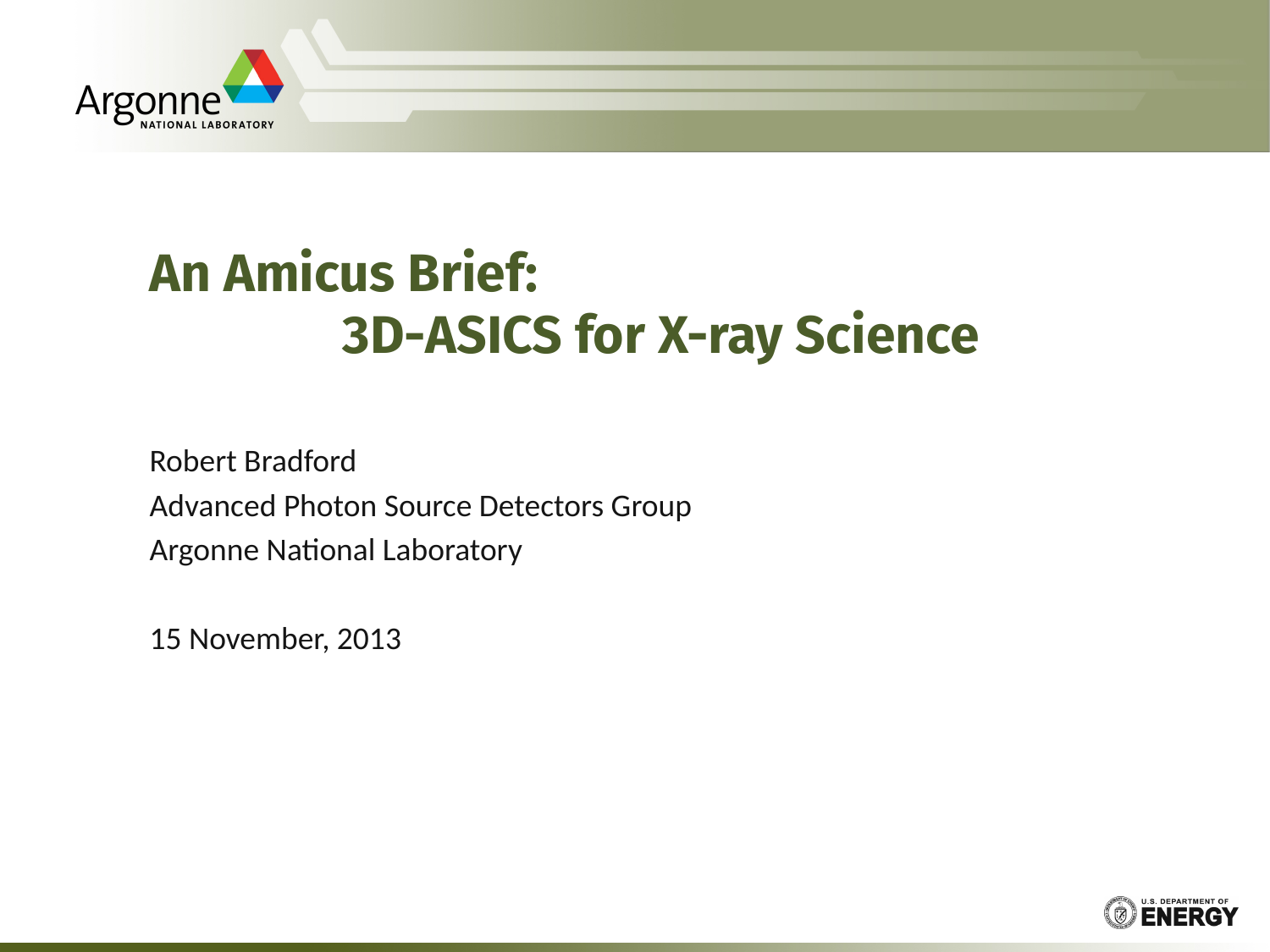

# An Amicus Brief:
3D-ASICS for X-ray Science
Robert Bradford
Advanced Photon Source Detectors Group
Argonne National Laboratory

15 November, 2013